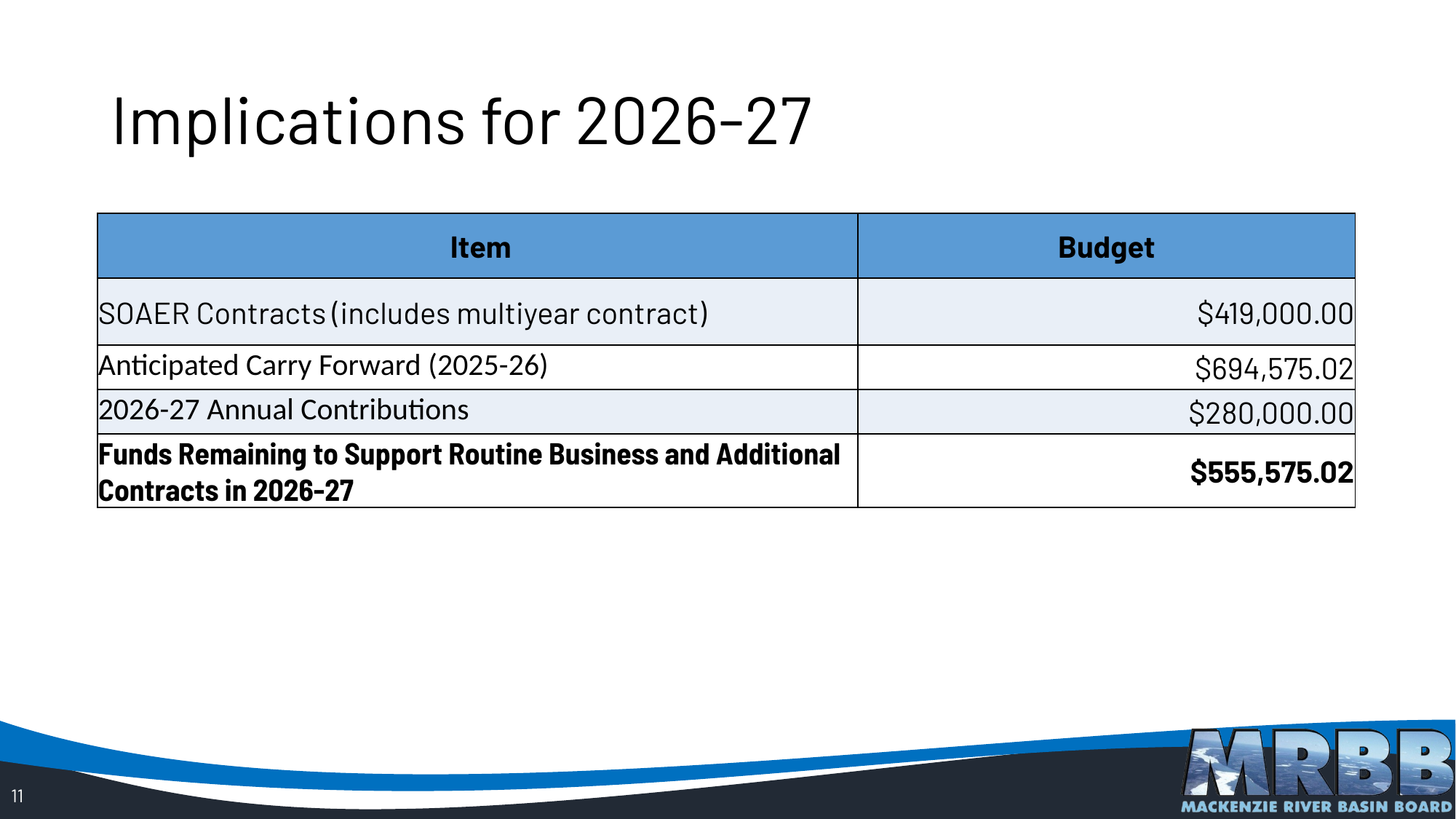

# Implications for 2026-27
| Item | Budget |
| --- | --- |
| SOAER Contracts (includes multiyear contract) | $419,000.00 |
| Anticipated Carry Forward (2025-26) | $694,575.02 |
| 2026-27 Annual Contributions | $280,000.00 |
| Funds Remaining to Support Routine Business and Additional Contracts in 2026-27 | $555,575.02 |
11